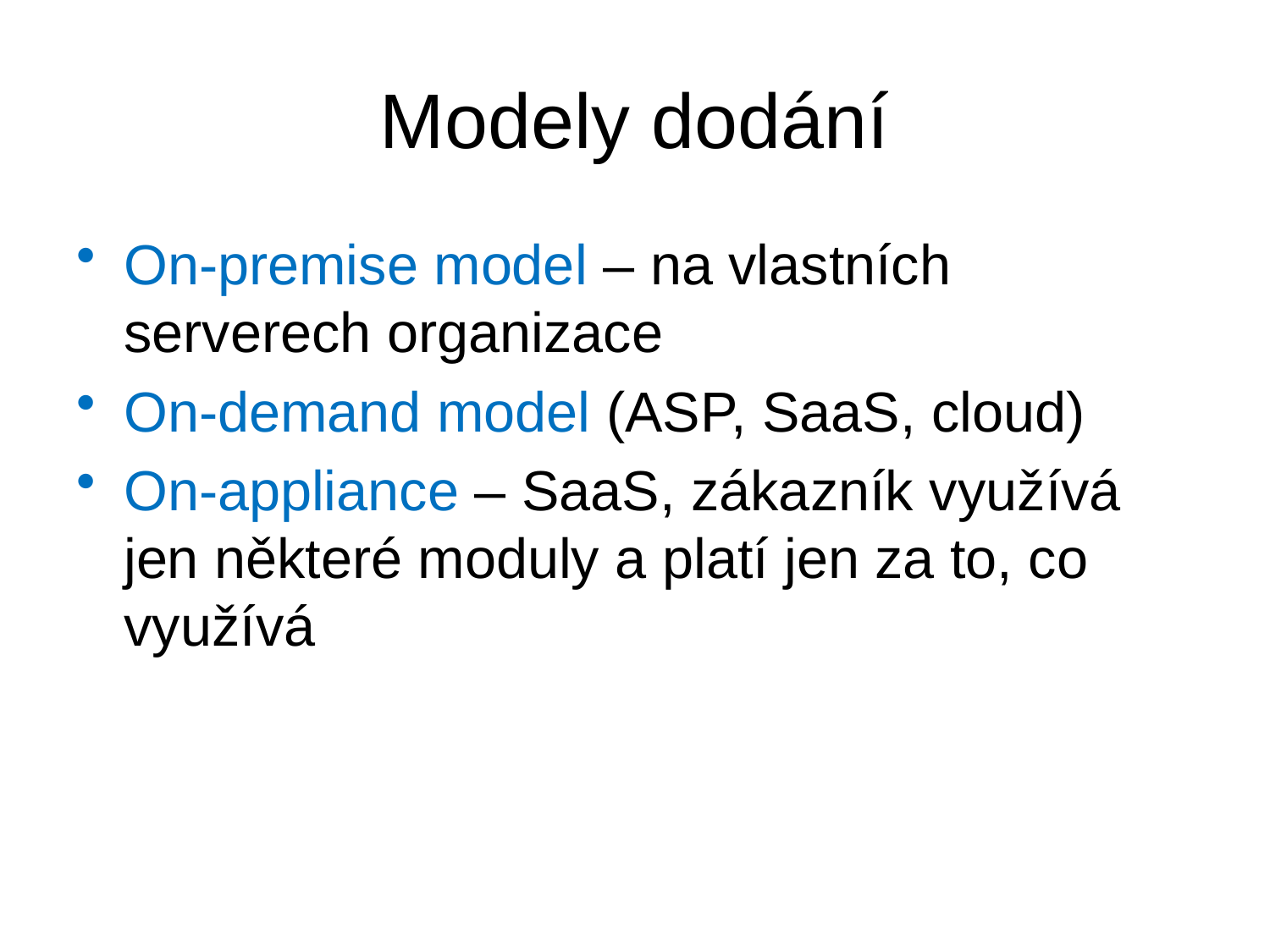

# Modely dodání
On-premise model – na vlastních serverech organizace
On-demand model (ASP, SaaS, cloud)
On-appliance – SaaS, zákazník využívá jen některé moduly a platí jen za to, co využívá